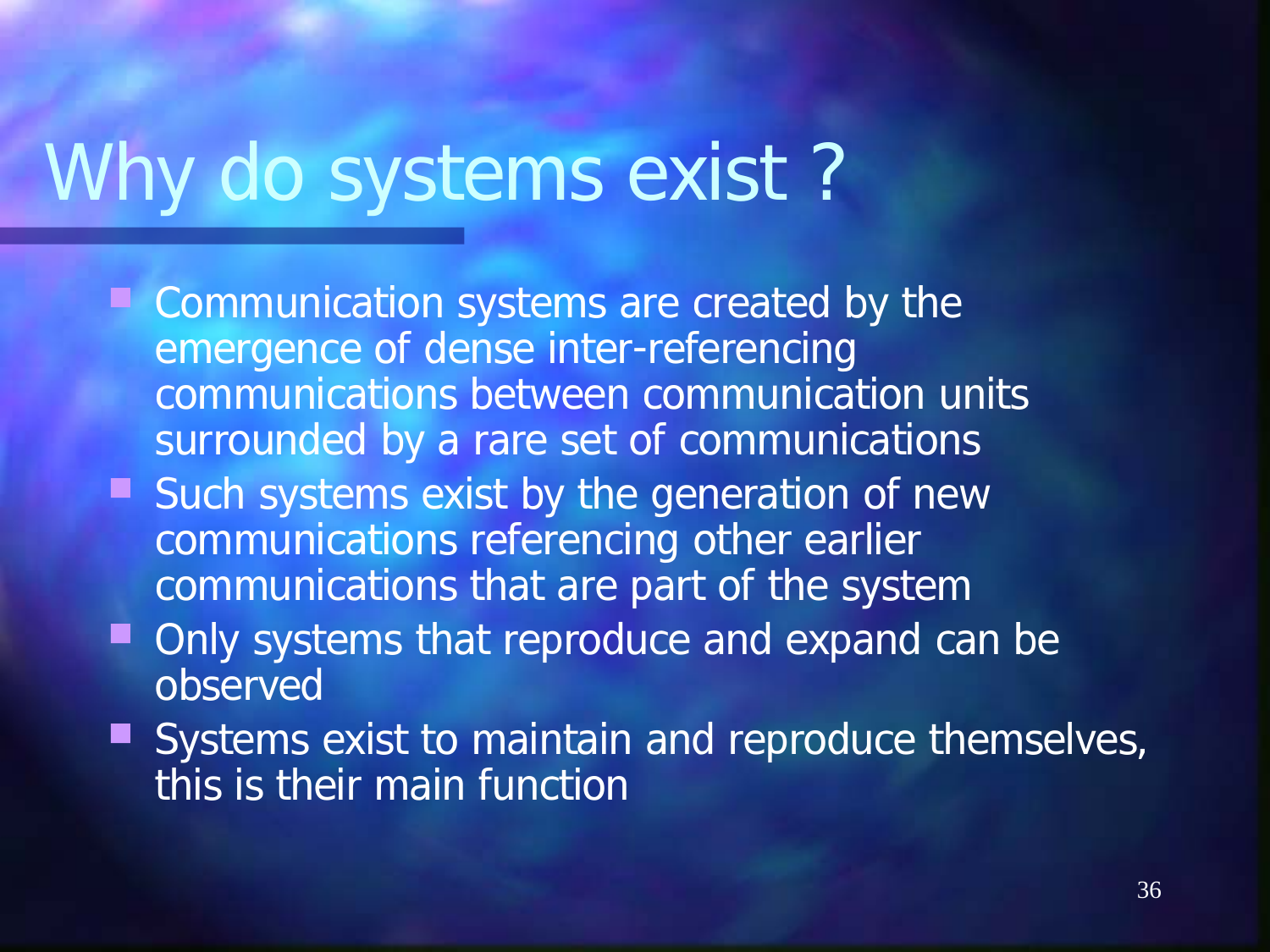

# Why do systems exist ?
Communication systems are created by the emergence of dense inter-referencing communications between communication units surrounded by a rare set of communications
Such systems exist by the generation of new communications referencing other earlier communications that are part of the system
Only systems that reproduce and expand can be observed
Systems exist to maintain and reproduce themselves, this is their main function
36